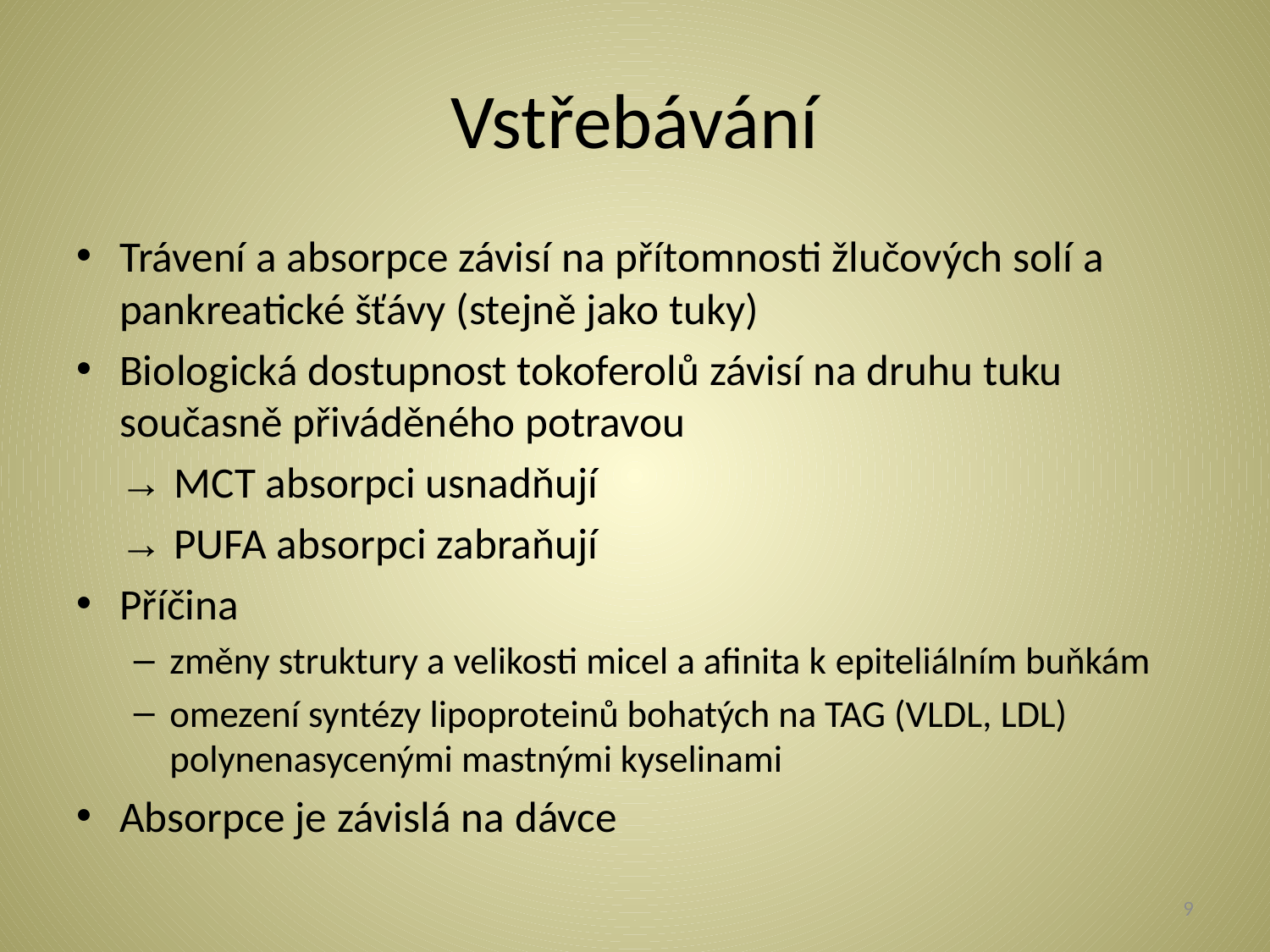

# Vstřebávání
Trávení a absorpce závisí na přítomnosti žlučových solí a pankreatické šťávy (stejně jako tuky)
Biologická dostupnost tokoferolů závisí na druhu tuku současně přiváděného potravou
	→ MCT absorpci usnadňují
	→ PUFA absorpci zabraňují
Příčina
změny struktury a velikosti micel a afinita k epiteliálním buňkám
omezení syntézy lipoproteinů bohatých na TAG (VLDL, LDL) polynenasycenými mastnými kyselinami
Absorpce je závislá na dávce

9